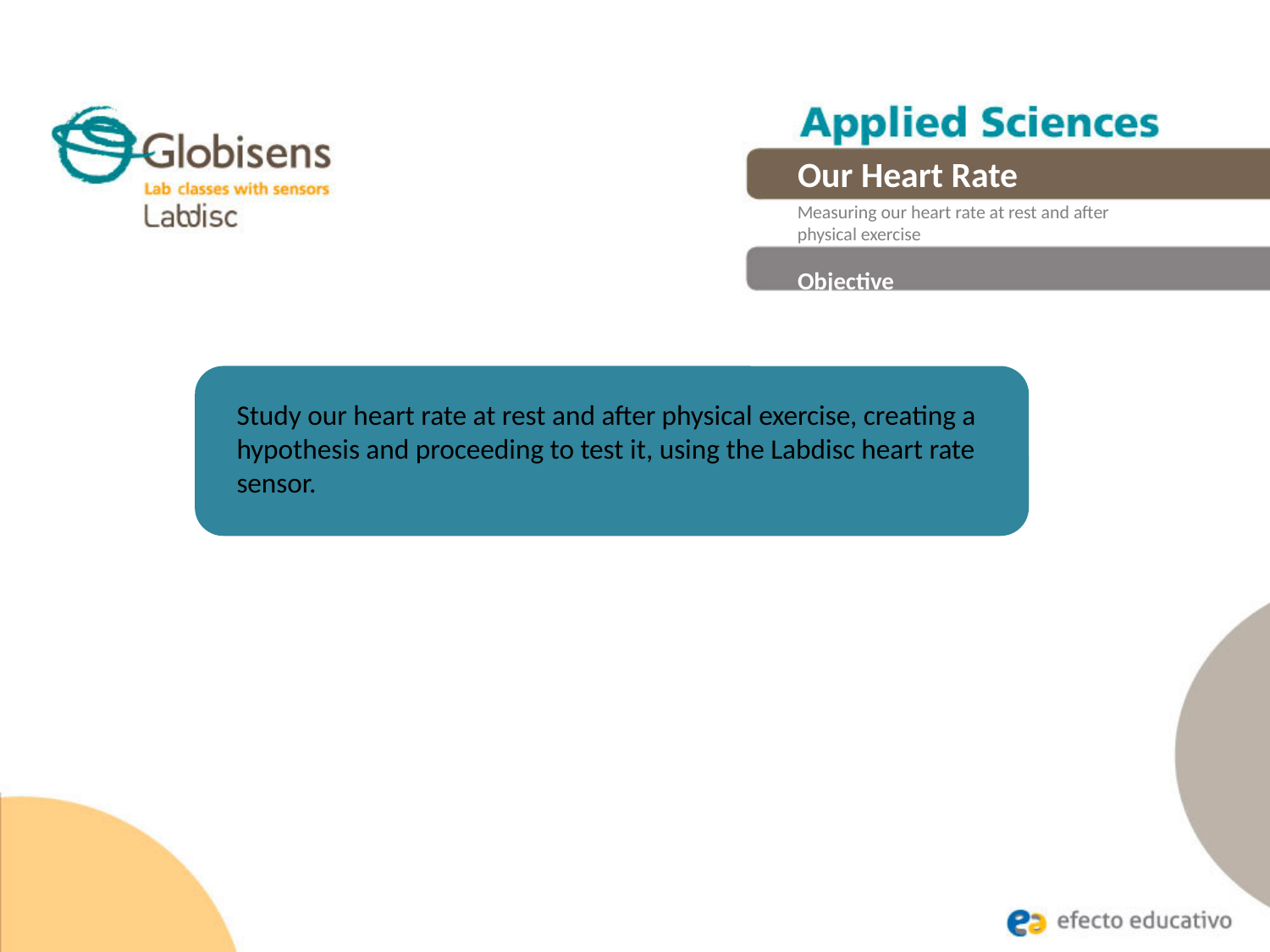

Our Heart Rate
Measuring our heart rate at rest and after
physical exercise
Objective

Study our heart rate at rest and after physical exercise, creating a hypothesis and proceeding to test it, using the Labdisc heart rate sensor.